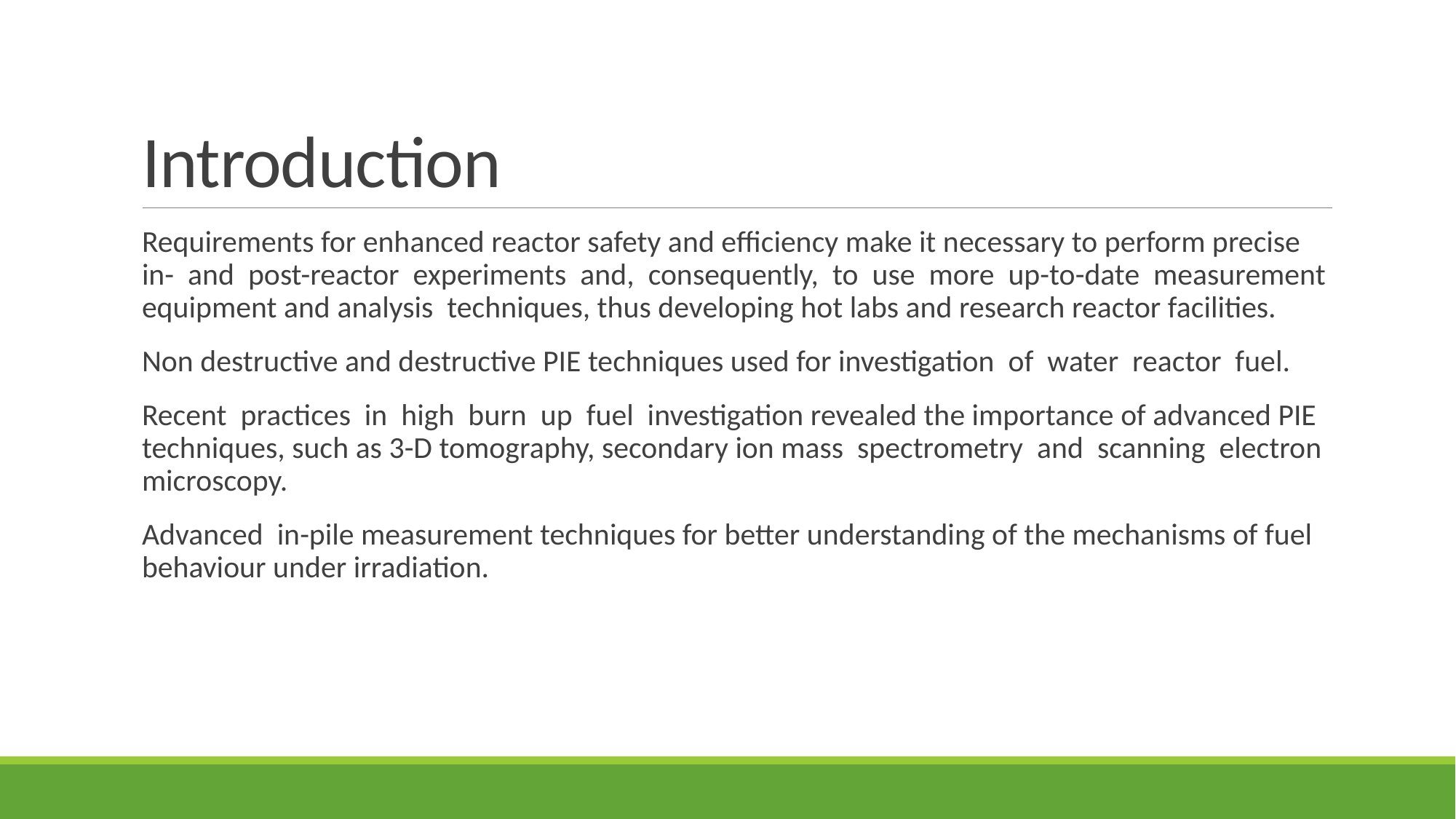

# Introduction
Requirements for enhanced reactor safety and efficiency make it necessary to perform precise in-  and  post-reactor  experiments  and,  consequently,  to  use  more  up-to-date  measurement equipment and analysis  techniques, thus developing hot labs and research reactor facilities.
Non destructive and destructive PIE techniques used for investigation  of  water  reactor  fuel.
Recent  practices  in  high  burn  up  fuel  investigation revealed the importance of advanced PIE techniques, such as 3-D tomography, secondary ion mass  spectrometry  and  scanning  electron  microscopy.
Advanced  in-pile measurement techniques for better understanding of the mechanisms of fuel behaviour under irradiation.